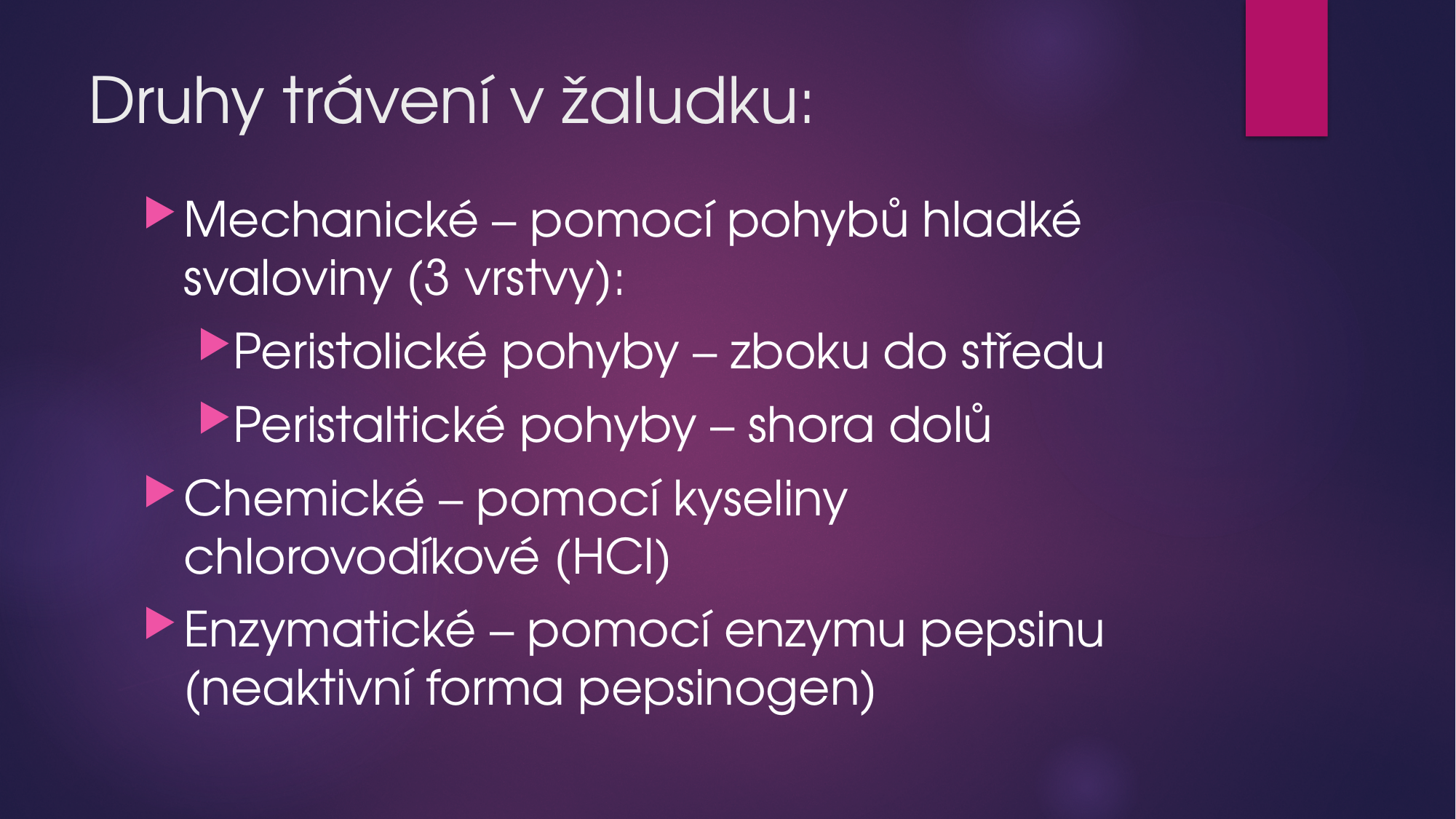

# Druhy trávení v žaludku:
Mechanické – pomocí pohybů hladké svaloviny (3 vrstvy):
Peristolické pohyby – zboku do středu
Peristaltické pohyby – shora dolů
Chemické – pomocí kyseliny chlorovodíkové (HCl)
Enzymatické – pomocí enzymu pepsinu (neaktivní forma pepsinogen)